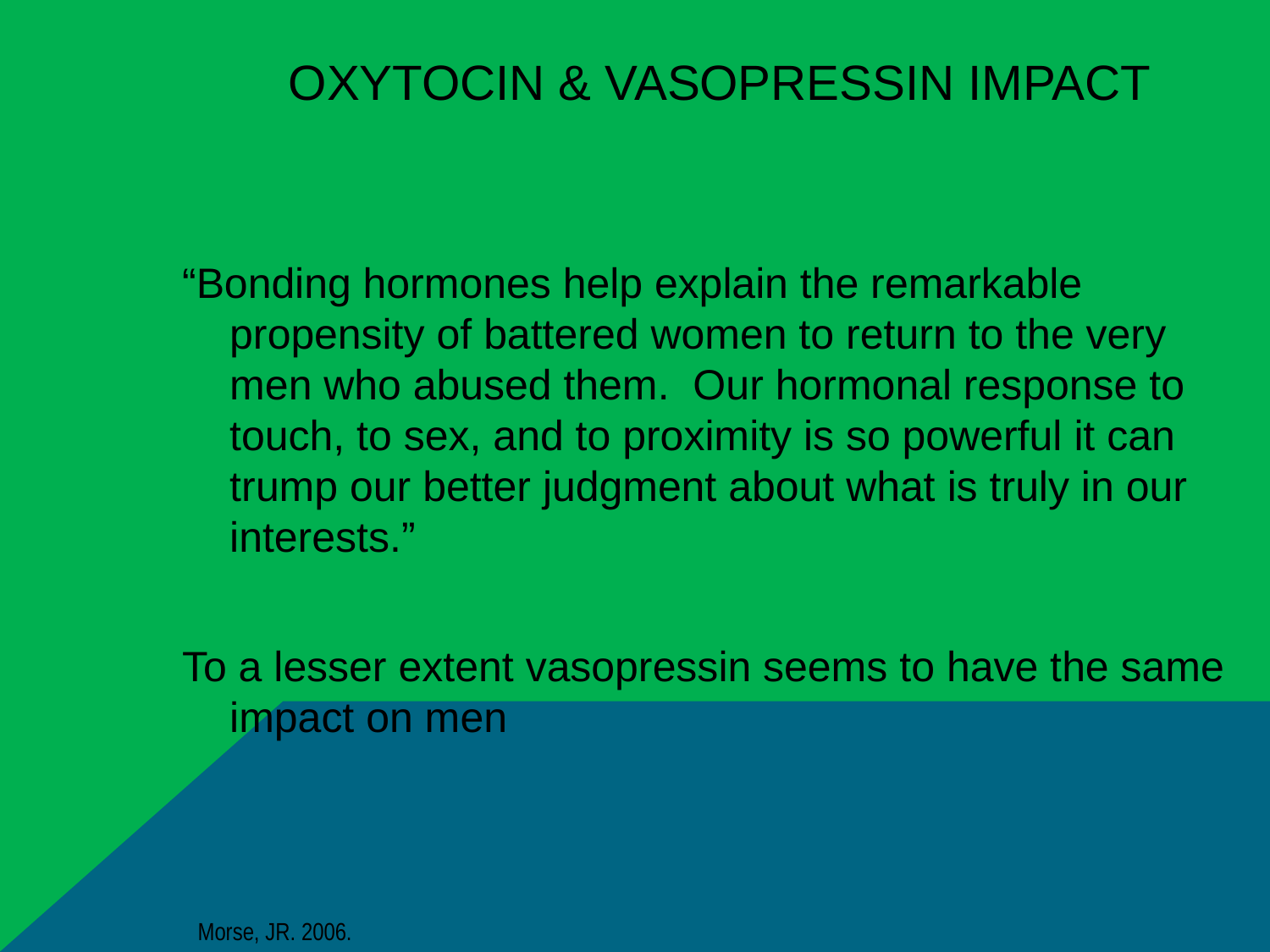

# Oxytocin & Vasopressin Impact
“Bonding hormones help explain the remarkable propensity of battered women to return to the very men who abused them.  Our hormonal response to touch, to sex, and to proximity is so powerful it can trump our better judgment about what is truly in our interests.”

To a lesser extent vasopressin seems to have the same impact on men

Morse, JR. 2006.